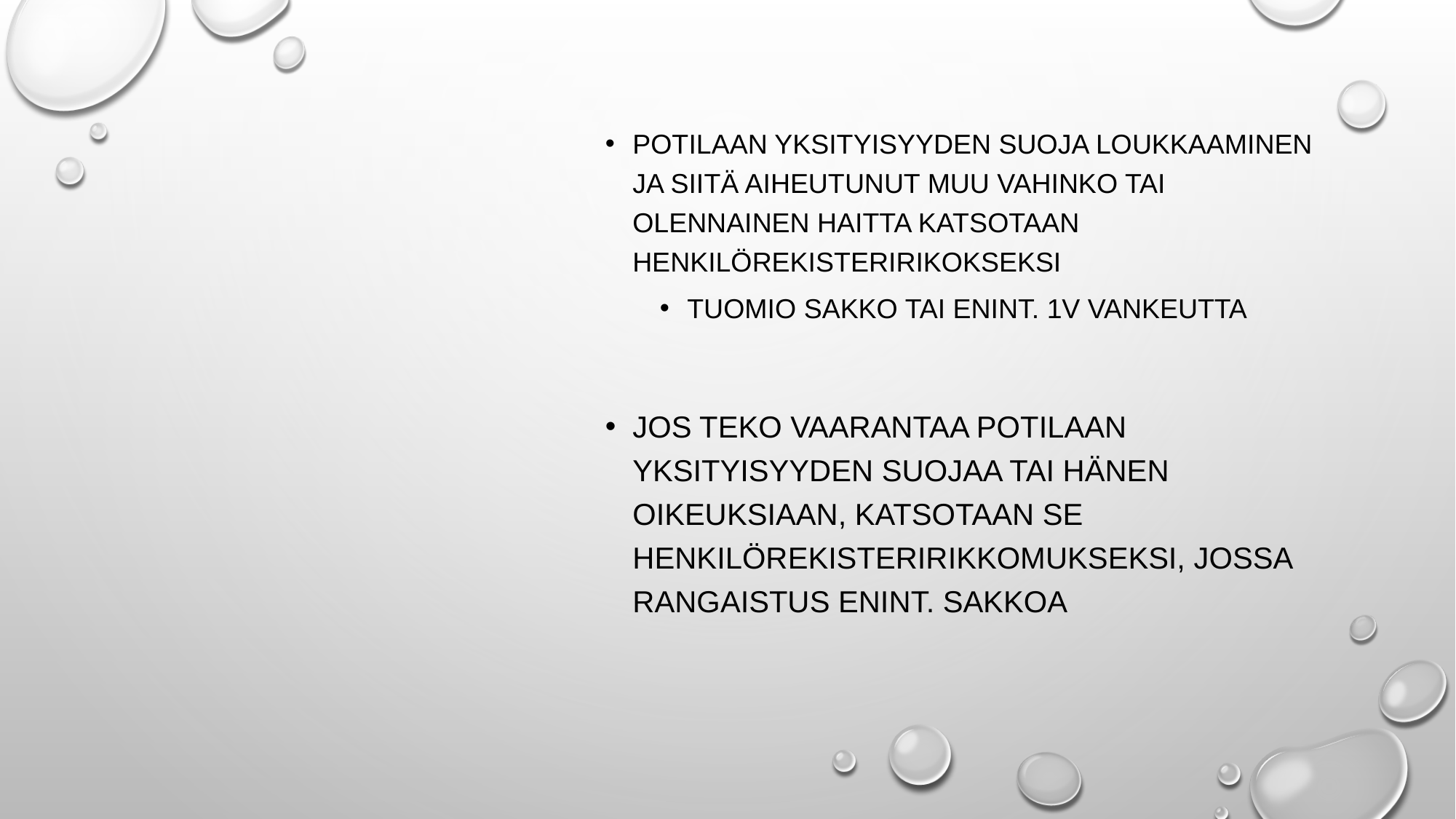

Potilaan yksityisyyden suoja loukkaaminen ja siitä aiheutunut muu vahinko tai olennainen haitta katsotaan henkilörekisteririkokseksi
Tuomio sakko tai enint. 1v vankeutta

Jos teko vaarantaa potilaan yksityisyyden suojaa tai hänen oikeuksiaan, katsotaan se henkilörekisteririkkomukseksi, jossa rangaistus enint. Sakkoa